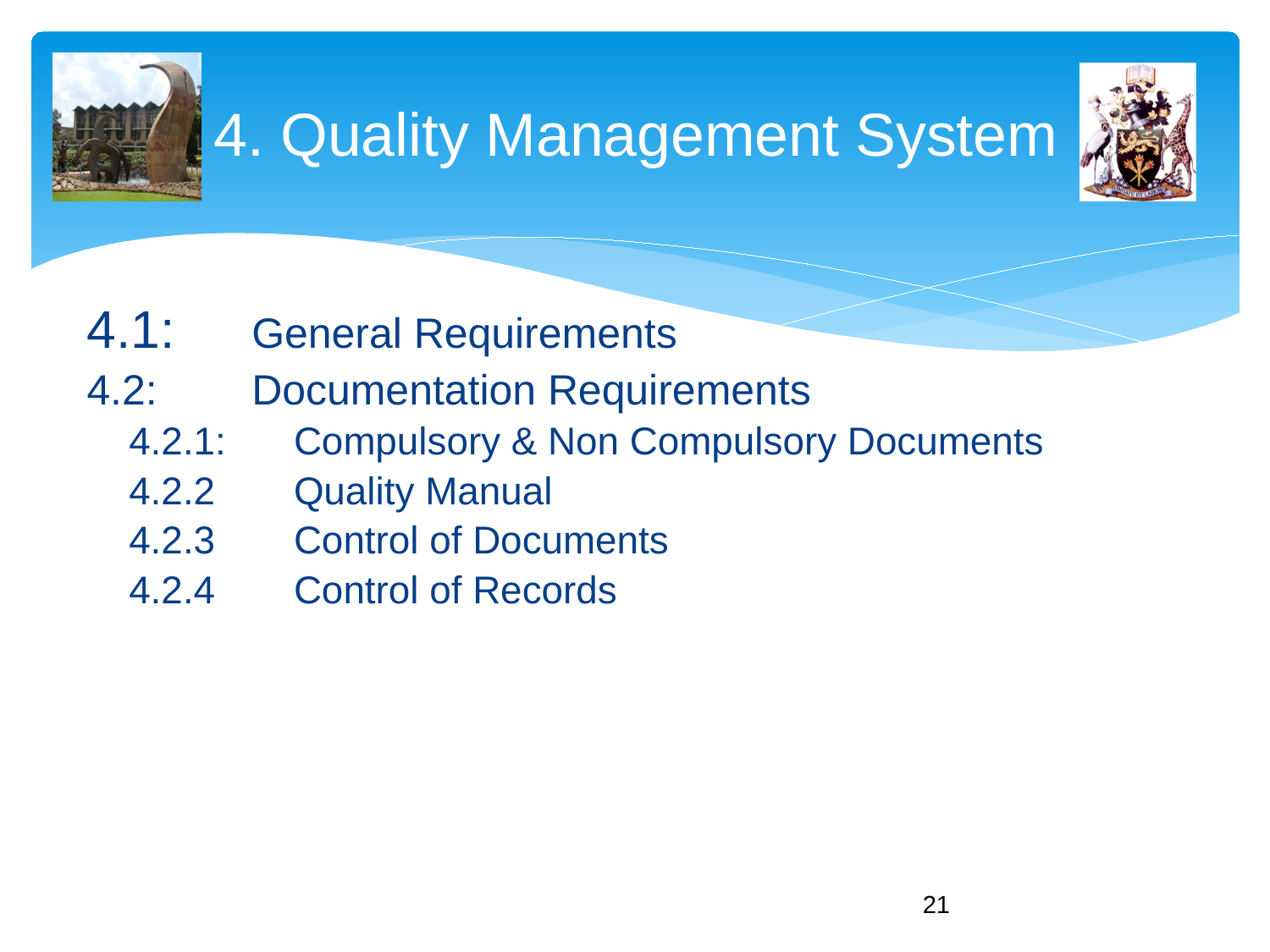

# 4. Quality Management System
4.1: 	General Requirements
4.2: 	Documentation Requirements
4.2.1: 	Compulsory & Non Compulsory Documents
4.2.2 	Quality Manual
4.2.3 	Control of Documents
4.2.4 	Control of Records
21